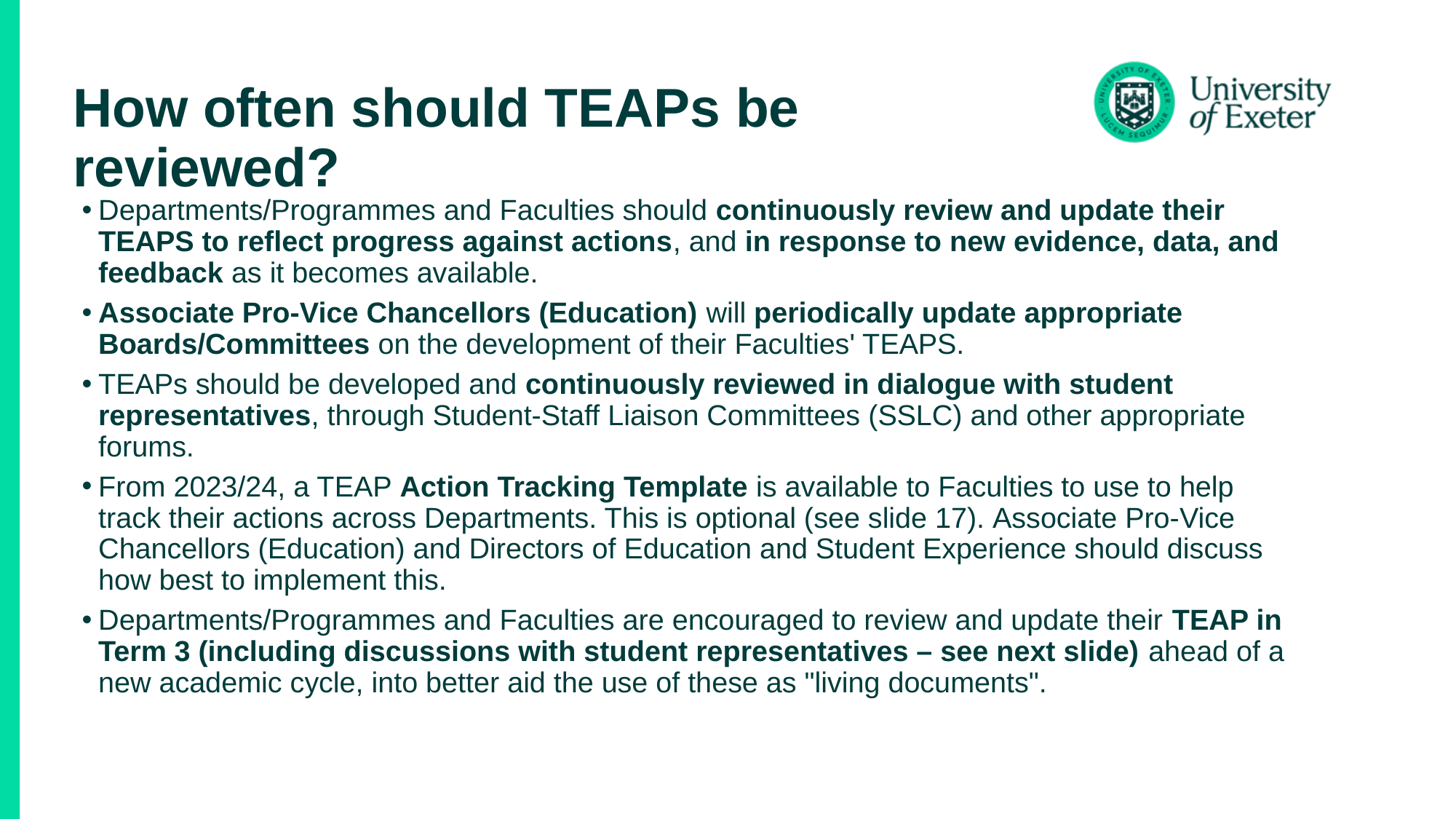

# How often should TEAPs be reviewed?
Departments/Programmes and Faculties should continuously review and update their TEAPS to reflect progress against actions, and in response to new evidence, data, and feedback as it becomes available.
Associate Pro-Vice Chancellors (Education) will periodically update appropriate Boards/Committees on the development of their Faculties' TEAPS.
TEAPs should be developed and continuously reviewed in dialogue with student representatives, through Student-Staff Liaison Committees (SSLC) and other appropriate forums.
From 2023/24, a TEAP Action Tracking Template is available to Faculties to use to help track their actions across Departments. This is optional (see slide 17). Associate Pro-Vice Chancellors (Education) and Directors of Education and Student Experience should discuss how best to implement this.
Departments/Programmes and Faculties are encouraged to review and update their TEAP in Term 3 (including discussions with student representatives – see next slide) ahead of a new academic cycle, into better aid the use of these as "living documents".